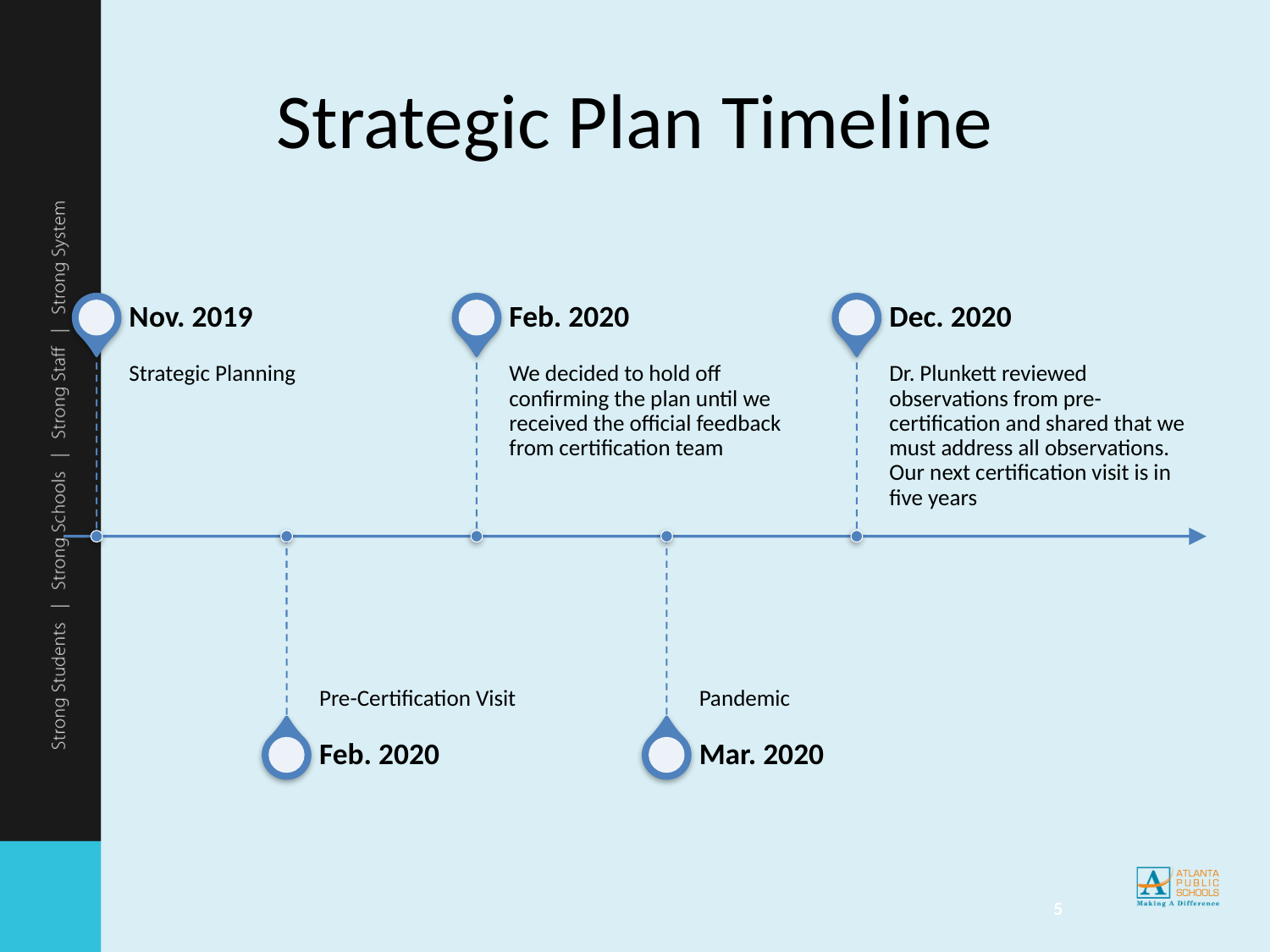

# Strategic Plan Timeline
Strategic Planning
Nov. 2019
Pre-Certification Visit
Feb. 2020
We decided to hold off confirming the plan until we received the official feedback from certification team
Feb. 2020
Pandemic
Mar. 2020
Dr. Plunkett reviewed observations from pre-certification and shared that we must address all observations.  Our next certification visit is in five years
Dec. 2020
5